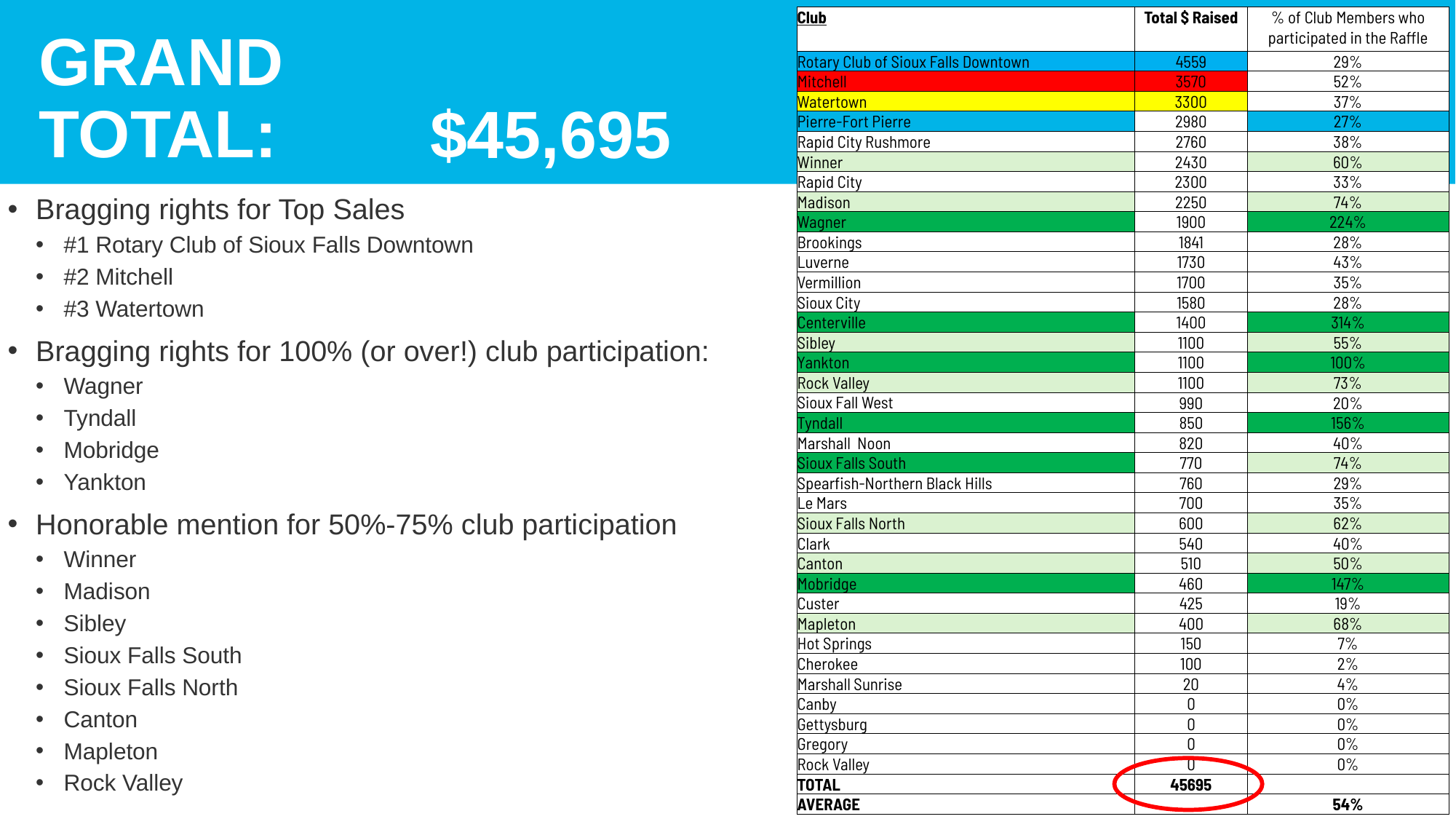

# GRAND TOTAL:
$45,695
| Club | Total $ Raised | % of Club Members who participated in the Raffle |
| --- | --- | --- |
| Rotary Club of Sioux Falls Downtown | 4559 | 29% |
| Mitchell | 3570 | 52% |
| Watertown | 3300 | 37% |
| Pierre-Fort Pierre | 2980 | 27% |
| Rapid City Rushmore | 2760 | 38% |
| Winner | 2430 | 60% |
| Rapid City | 2300 | 33% |
| Madison | 2250 | 74% |
| Wagner | 1900 | 224% |
| Brookings | 1841 | 28% |
| Luverne | 1730 | 43% |
| Vermillion | 1700 | 35% |
| Sioux City | 1580 | 28% |
| Centerville | 1400 | 314% |
| Sibley | 1100 | 55% |
| Yankton | 1100 | 100% |
| Rock Valley | 1100 | 73% |
| Sioux Fall West | 990 | 20% |
| Tyndall | 850 | 156% |
| Marshall Noon | 820 | 40% |
| Sioux Falls South | 770 | 74% |
| Spearfish-Northern Black Hills | 760 | 29% |
| Le Mars | 700 | 35% |
| Sioux Falls North | 600 | 62% |
| Clark | 540 | 40% |
| Canton | 510 | 50% |
| Mobridge | 460 | 147% |
| Custer | 425 | 19% |
| Mapleton | 400 | 68% |
| Hot Springs | 150 | 7% |
| Cherokee | 100 | 2% |
| Marshall Sunrise | 20 | 4% |
| Canby | 0 | 0% |
| Gettysburg | 0 | 0% |
| Gregory | 0 | 0% |
| Rock Valley | 0 | 0% |
| TOTAL | 45695 |  |
| AVERAGE |  | 54% |
Bragging rights for Top Sales
#1 Rotary Club of Sioux Falls Downtown
#2 Mitchell
#3 Watertown
Bragging rights for 100% (or over!) club participation:
Wagner
Tyndall
Mobridge
Yankton
Honorable mention for 50%-75% club participation
Winner
Madison
Sibley
Sioux Falls South
Sioux Falls North
Canton
Mapleton
Rock Valley